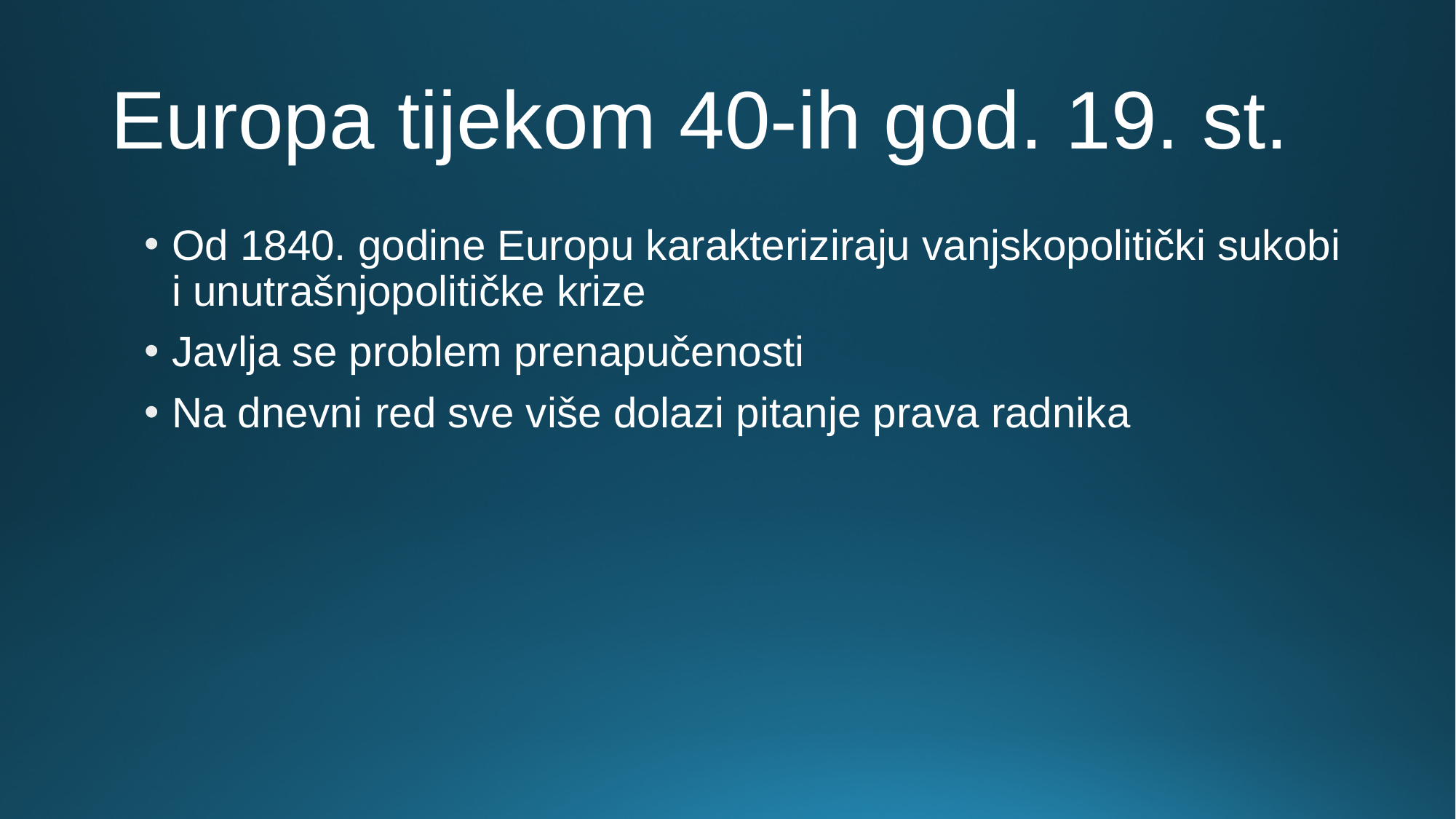

# Europa tijekom 40-ih god. 19. st.
Od 1840. godine Europu karakteriziraju vanjskopolitički sukobi i unutrašnjopolitičke krize
Javlja se problem prenapučenosti
Na dnevni red sve više dolazi pitanje prava radnika